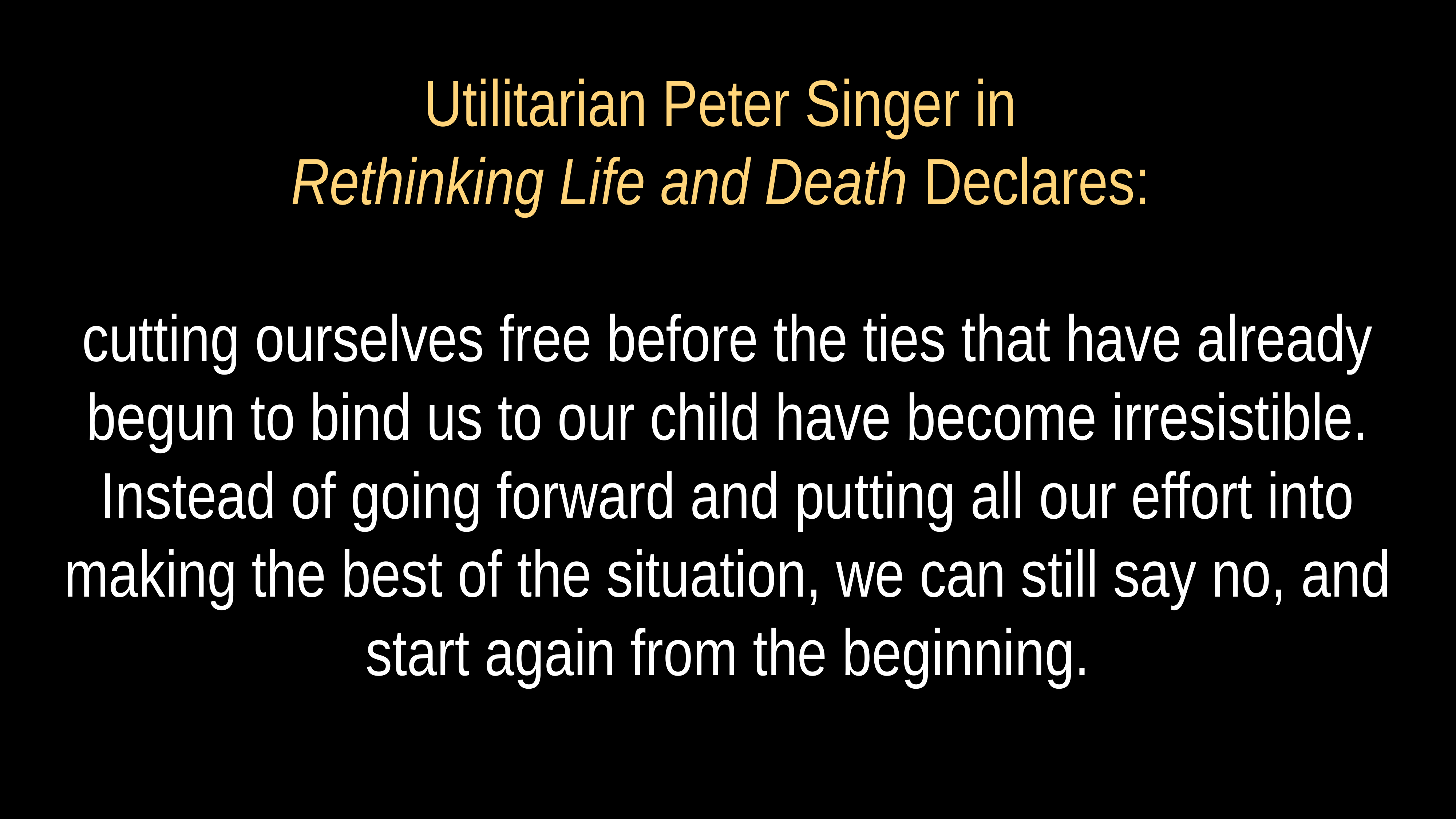

# Utilitarian Peter Singer in Rethinking Life and Death Declares:

cutting ourselves free before the ties that have already begun to bind us to our child have become irresistible. Instead of going forward and putting all our effort into making the best of the situation, we can still say no, and start again from the beginning.